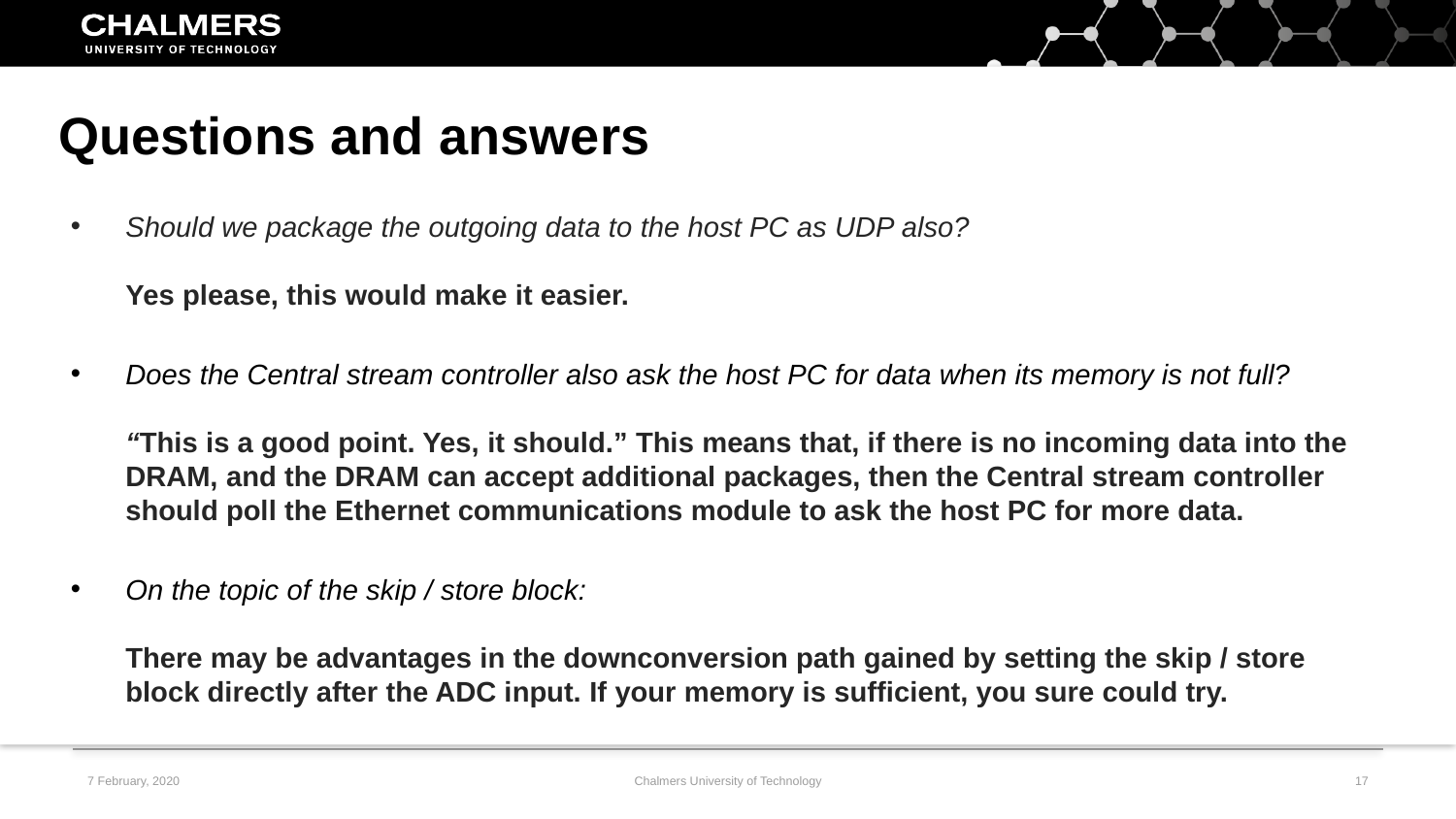

Questions and answers
Should we package the outgoing data to the host PC as UDP also?
Yes please, this would make it easier.

Does the Central stream controller also ask the host PC for data when its memory is not full?
“This is a good point. Yes, it should.” This means that, if there is no incoming data into the DRAM, and the DRAM can accept additional packages, then the Central stream controller should poll the Ethernet communications module to ask the host PC for more data.

On the topic of the skip / store block:
There may be advantages in the downconversion path gained by setting the skip / store block directly after the ADC input. If your memory is sufficient, you sure could try.
7 February, 2020
Chalmers University of Technology
17